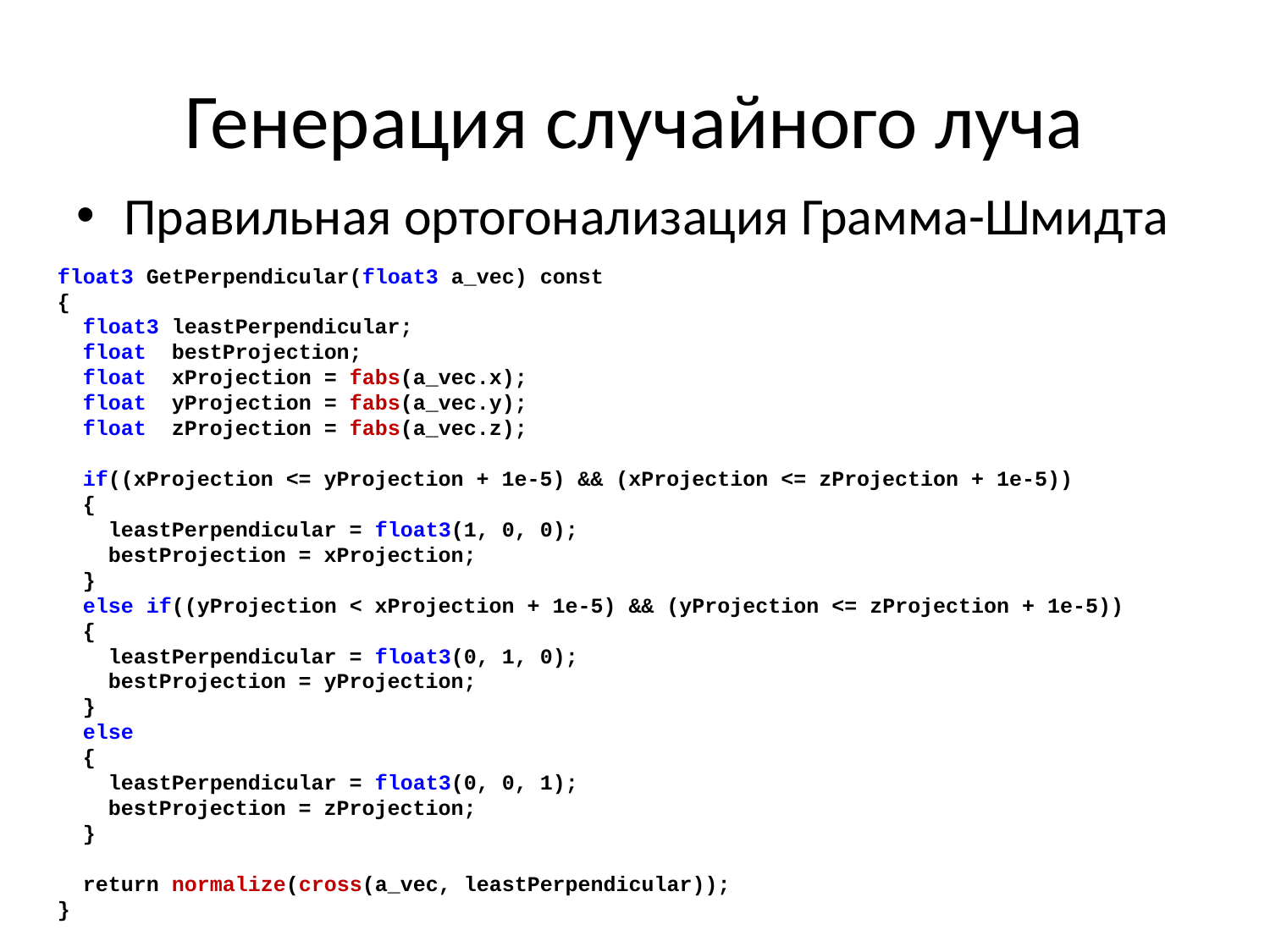

# Генерация случайного луча
Правильная ортогонализация Грамма-Шмидта
float3 GetPerpendicular(float3 a_vec) const
{
  float3 leastPerpendicular;
  float  bestProjection;
  float  xProjection = fabs(a_vec.x);
  float  yProjection = fabs(a_vec.y);
  float  zProjection = fabs(a_vec.z);

  if((xProjection <= yProjection + 1e-5) && (xProjection <= zProjection + 1e-5))
  {
    leastPerpendicular = float3(1, 0, 0);
    bestProjection = xProjection;
  }
  else if((yProjection < xProjection + 1e-5) && (yProjection <= zProjection + 1e-5))
  {
    leastPerpendicular = float3(0, 1, 0);
    bestProjection = yProjection;
  }
  else
  {
    leastPerpendicular = float3(0, 0, 1);
    bestProjection = zProjection;
  }

  return normalize(cross(a_vec, leastPerpendicular));
}